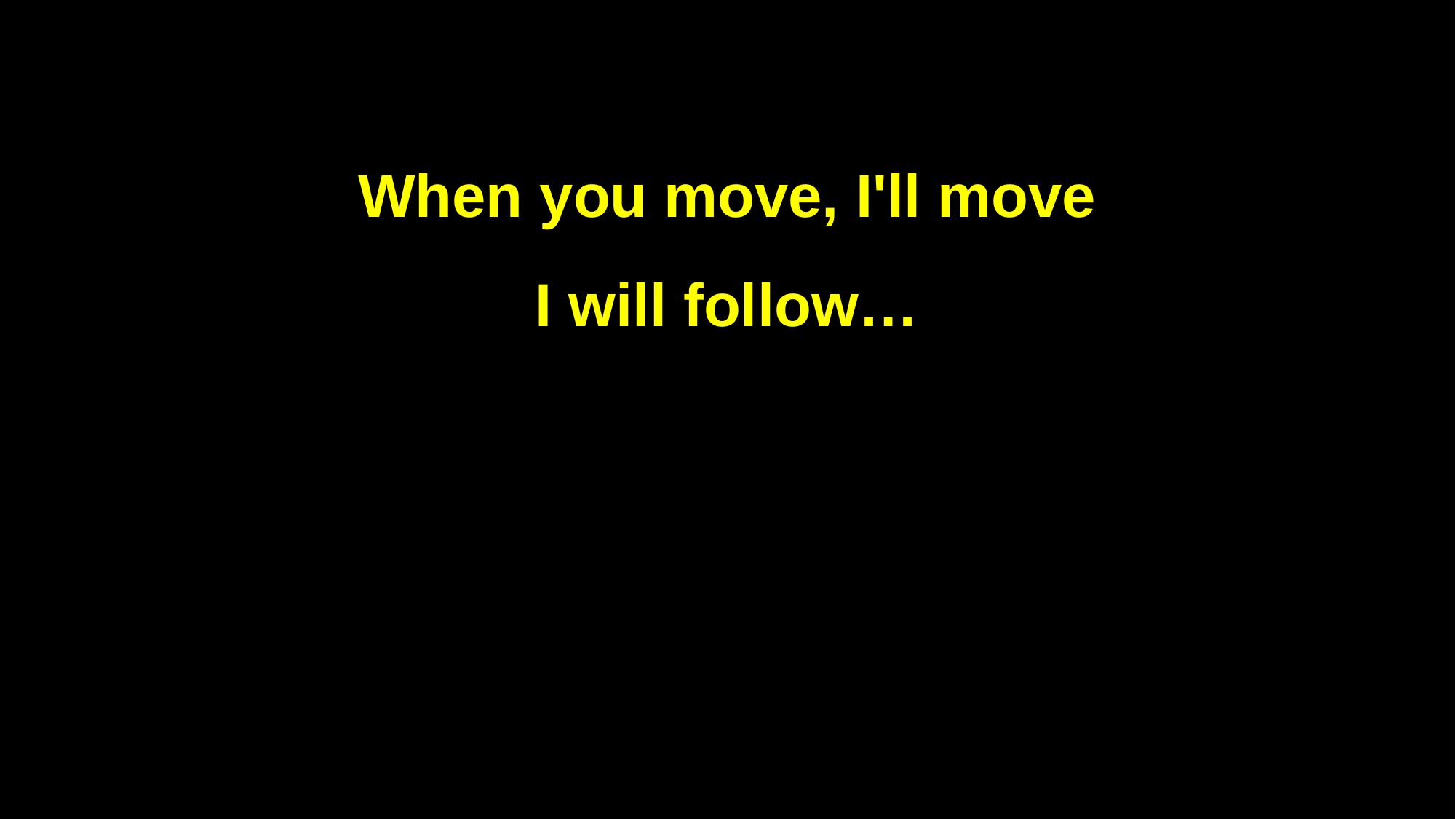

When you move, I'll move
I will follow…